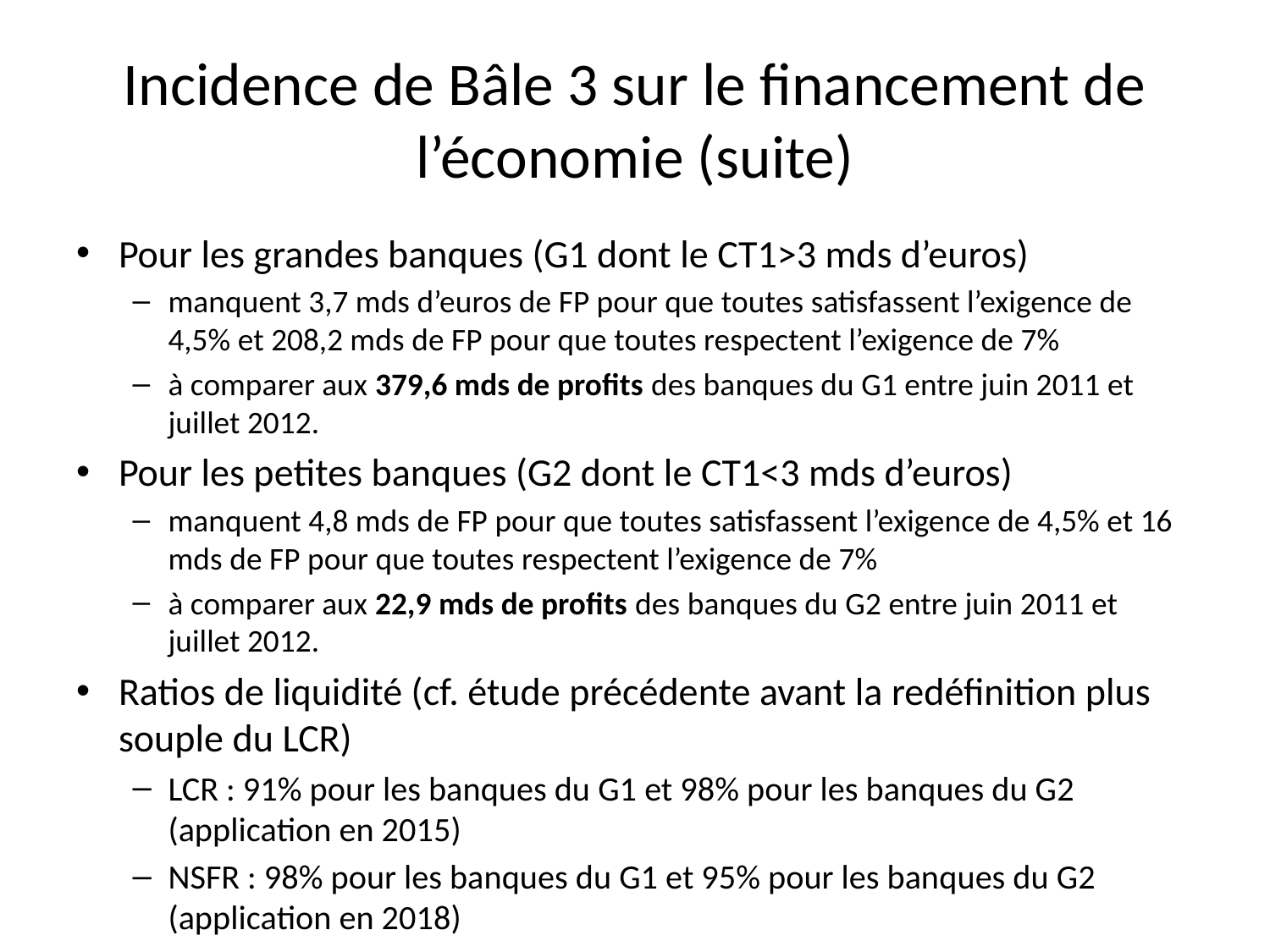

# Incidence de Bâle 3 sur le financement de l’économie (suite)
Pour les grandes banques (G1 dont le CT1>3 mds d’euros)
manquent 3,7 mds d’euros de FP pour que toutes satisfassent l’exigence de 4,5% et 208,2 mds de FP pour que toutes respectent l’exigence de 7%
à comparer aux 379,6 mds de profits des banques du G1 entre juin 2011 et juillet 2012.
Pour les petites banques (G2 dont le CT1<3 mds d’euros)
manquent 4,8 mds de FP pour que toutes satisfassent l’exigence de 4,5% et 16 mds de FP pour que toutes respectent l’exigence de 7%
à comparer aux 22,9 mds de profits des banques du G2 entre juin 2011 et juillet 2012.
Ratios de liquidité (cf. étude précédente avant la redéfinition plus souple du LCR)
LCR : 91% pour les banques du G1 et 98% pour les banques du G2 (application en 2015)
NSFR : 98% pour les banques du G1 et 95% pour les banques du G2 (application en 2018)